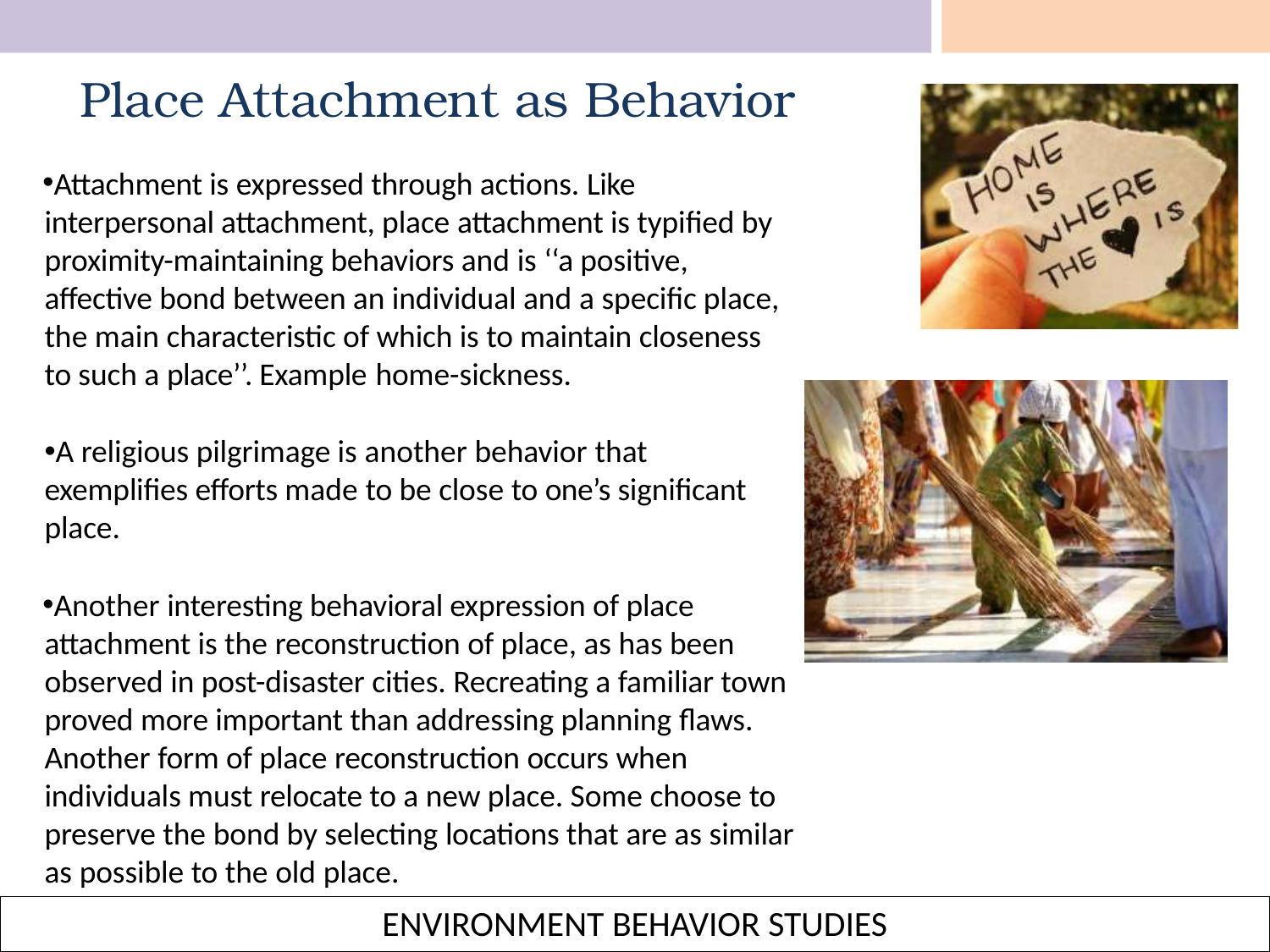

# Place Attachment as Behavior

Attachment is expressed through actions. Like  interpersonal attachment, place attachment is typified by  proximity-maintaining behaviors and is ‘‘a positive,  affective bond between an individual and a specific place,  the main characteristic of which is to maintain closeness  to such a place’’. Example home-sickness.

A religious pilgrimage is another behavior that
exemplifies efforts made to be close to one’s significant  place.

Another interesting behavioral expression of place  attachment is the reconstruction of place, as has been  observed in post-disaster cities. Recreating a familiar town  proved more important than addressing planning flaws.  Another form of place reconstruction occurs when  individuals must relocate to a new place. Some choose to  preserve the bond by selecting locations that are as similar  as possible to the old place.

ENVIRONMENT BEHAVIOR STUDIES